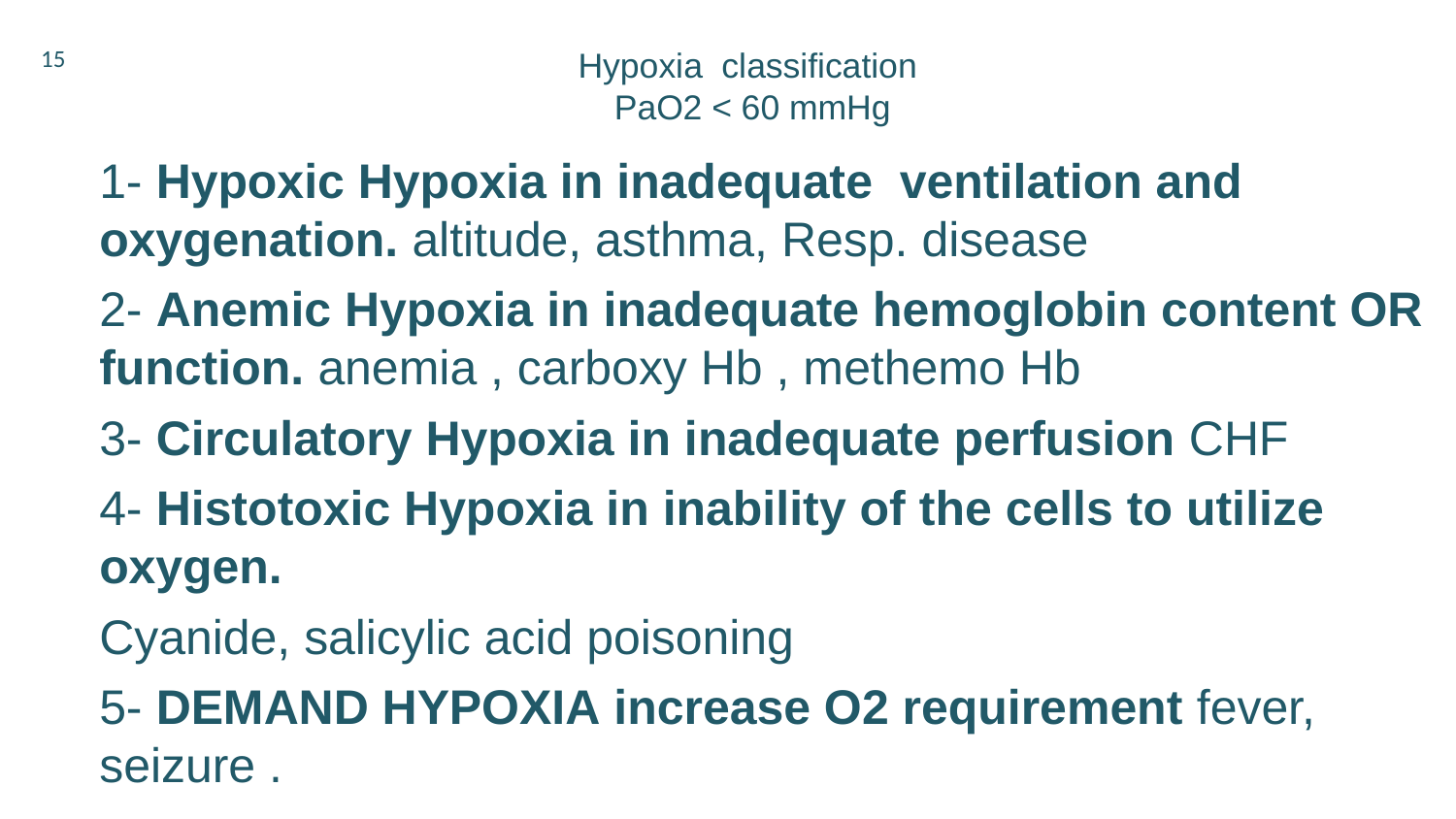

15
# Hypoxia  classification PaO2 < 60 mmHg
1- Hypoxic Hypoxia in inadequate  ventilation and oxygenation. altitude, asthma, Resp. disease
2- Anemic Hypoxia in inadequate hemoglobin content OR function. anemia , carboxy Hb , methemo Hb
3- Circulatory Hypoxia in inadequate perfusion CHF
4- Histotoxic Hypoxia in inability of the cells to utilize oxygen.
Cyanide, salicylic acid poisoning
5- DEMAND HYPOXIA increase O2 requirement fever, seizure .